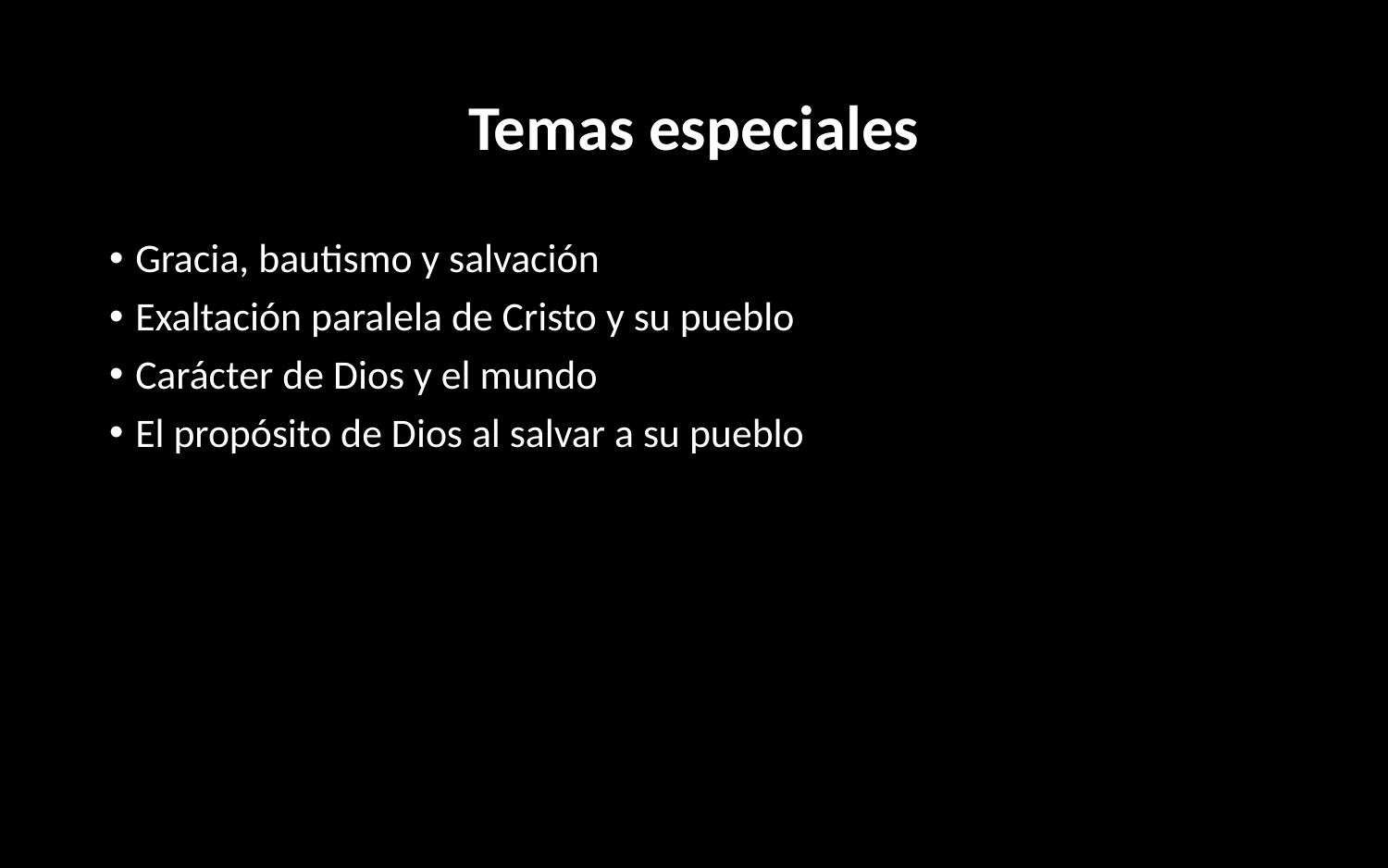

# Temas especiales
Gracia, bautismo y salvación
Exaltación paralela de Cristo y su pueblo
Carácter de Dios y el mundo
El propósito de Dios al salvar a su pueblo